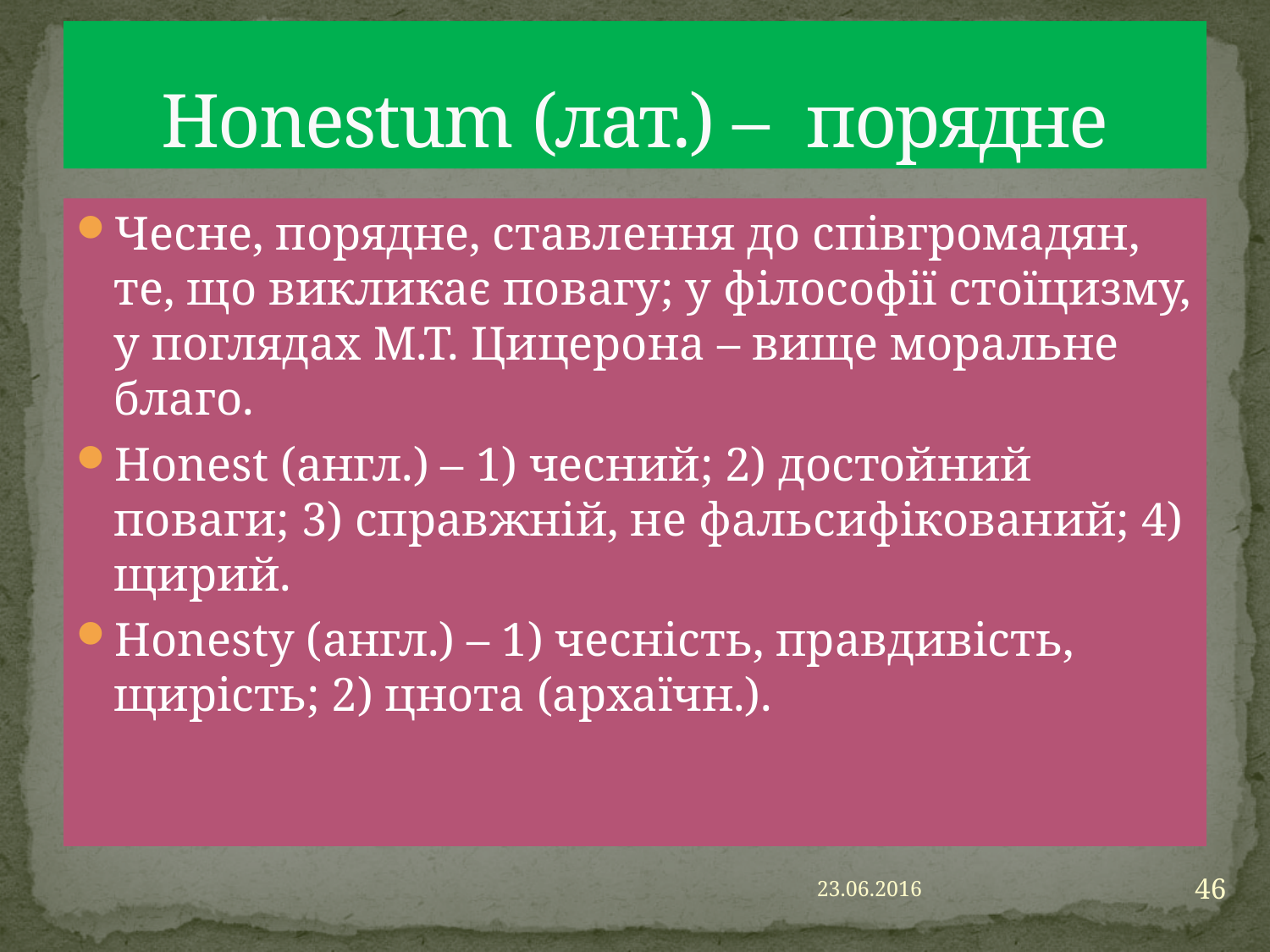

# Honestum (лат.) –  порядне
Чесне, порядне, ставлення до співгромадян, те, що викликає повагу; у філософії стоїцизму, у поглядах М.Т. Цицерона – вище моральне благо.
Honest (англ.) – 1) чесний; 2) достойний поваги; 3) справжній, не фальсифікований; 4) щирий.
Honesty (англ.) – 1) чесність, правдивість, щирість; 2) цнота (архаїчн.).

46
23.06.2016